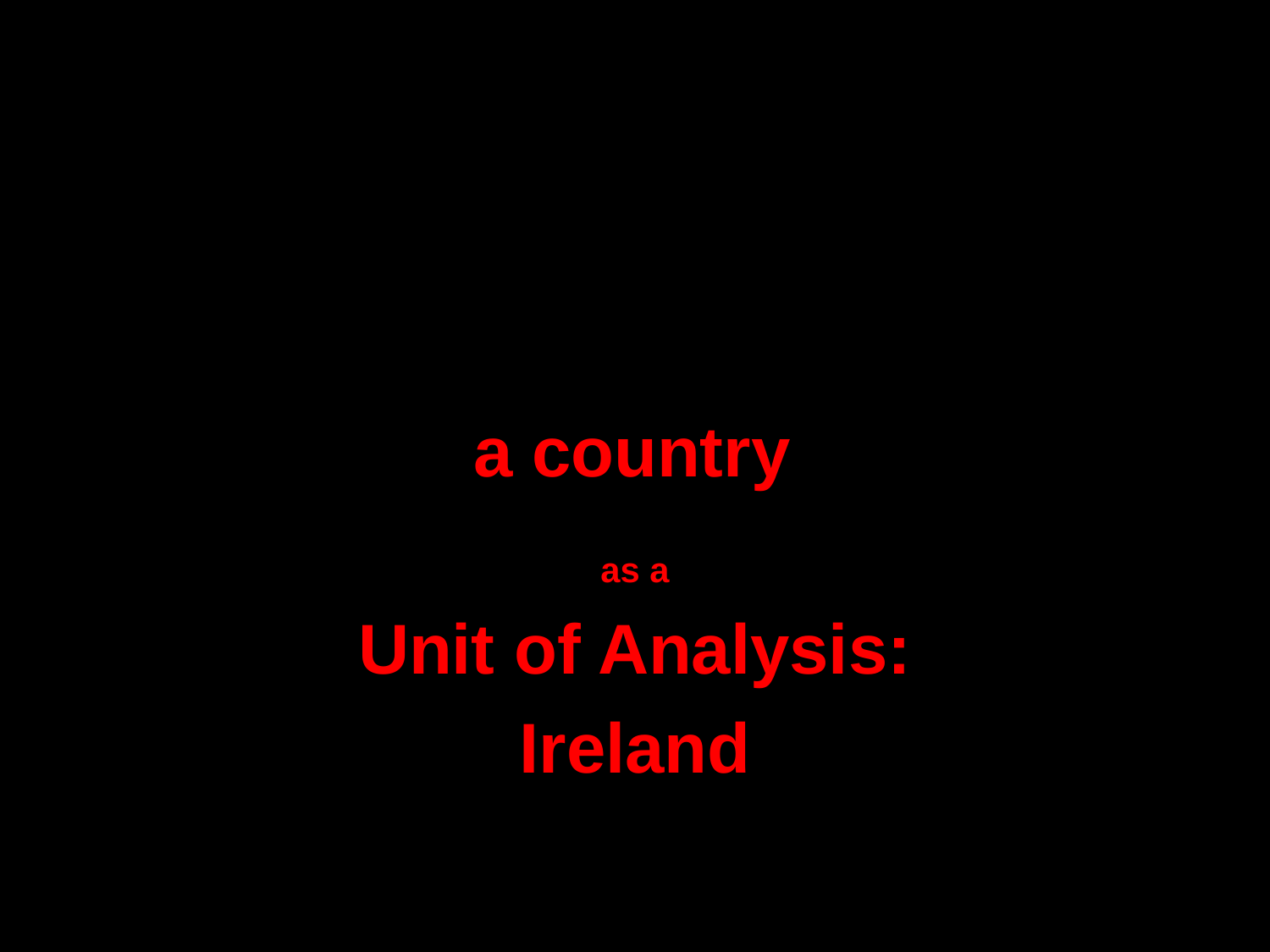

a country

as a
Unit of Analysis:
Ireland